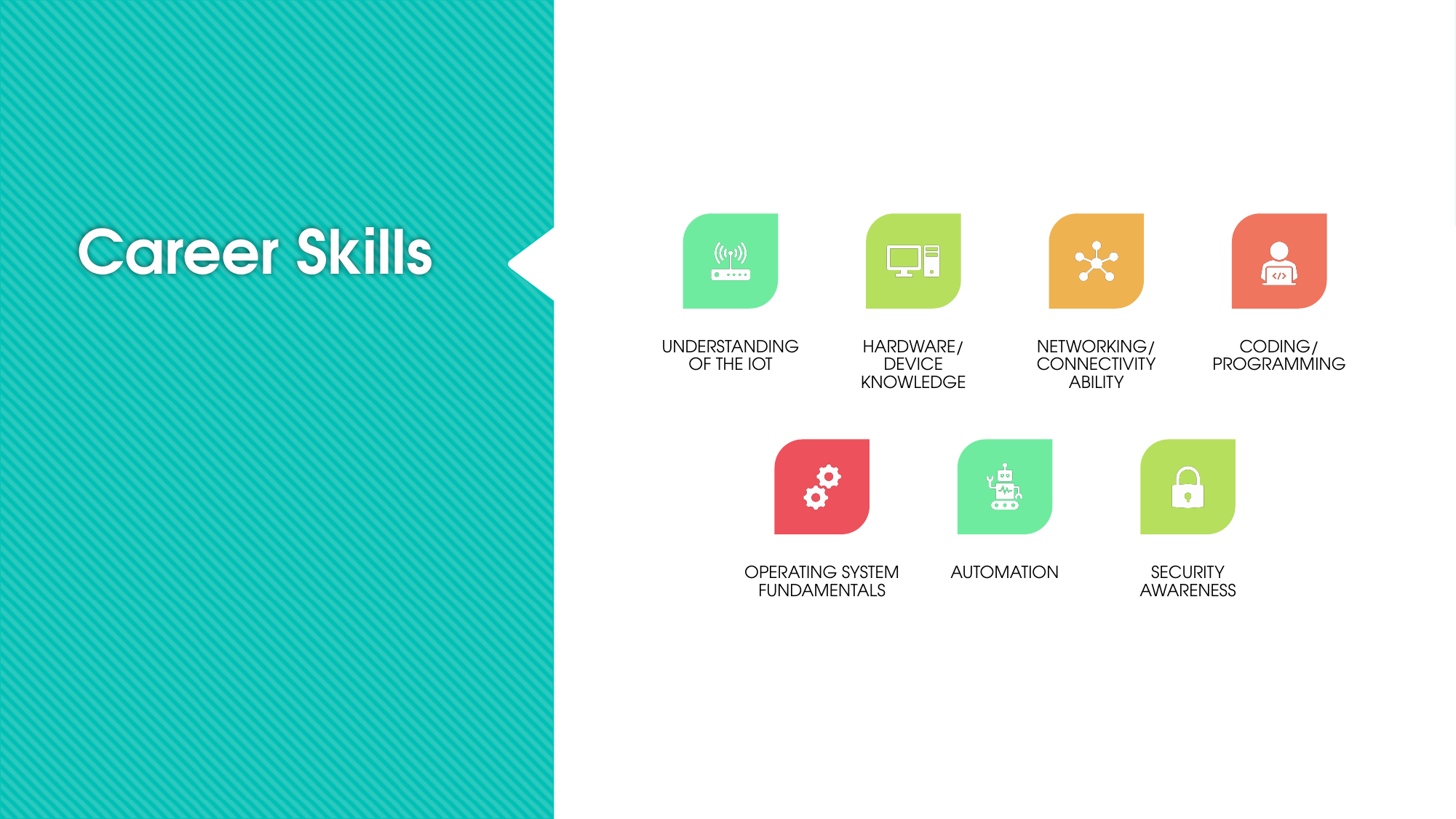

Understanding of the IoT
Hardware/Device Knowledge
Networking/Connectivity Ability
Coding/Programming
Operating System Fundamentals
Automation
Security Awareness
# Career Skills